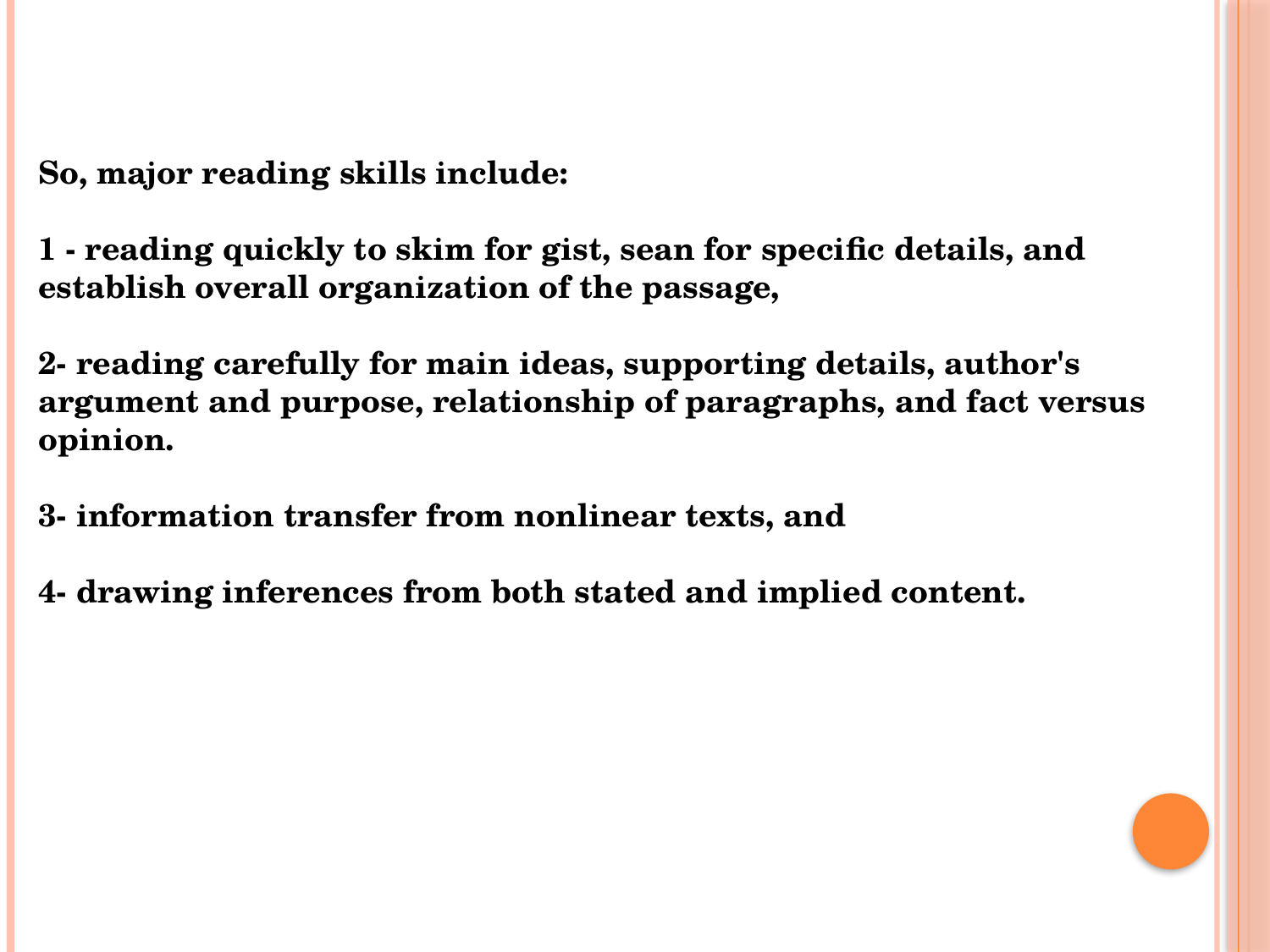

So, major reading skills include:

1 - reading quickly to skim for gist, sean for specific details, and establish overall organization of the passage,

2- reading carefully for main ideas, supporting details, author's
argument and purpose, relationship of paragraphs, and fact versus opinion.

3- information transfer from nonlinear texts, and

4- drawing inferences from both stated and implied content.